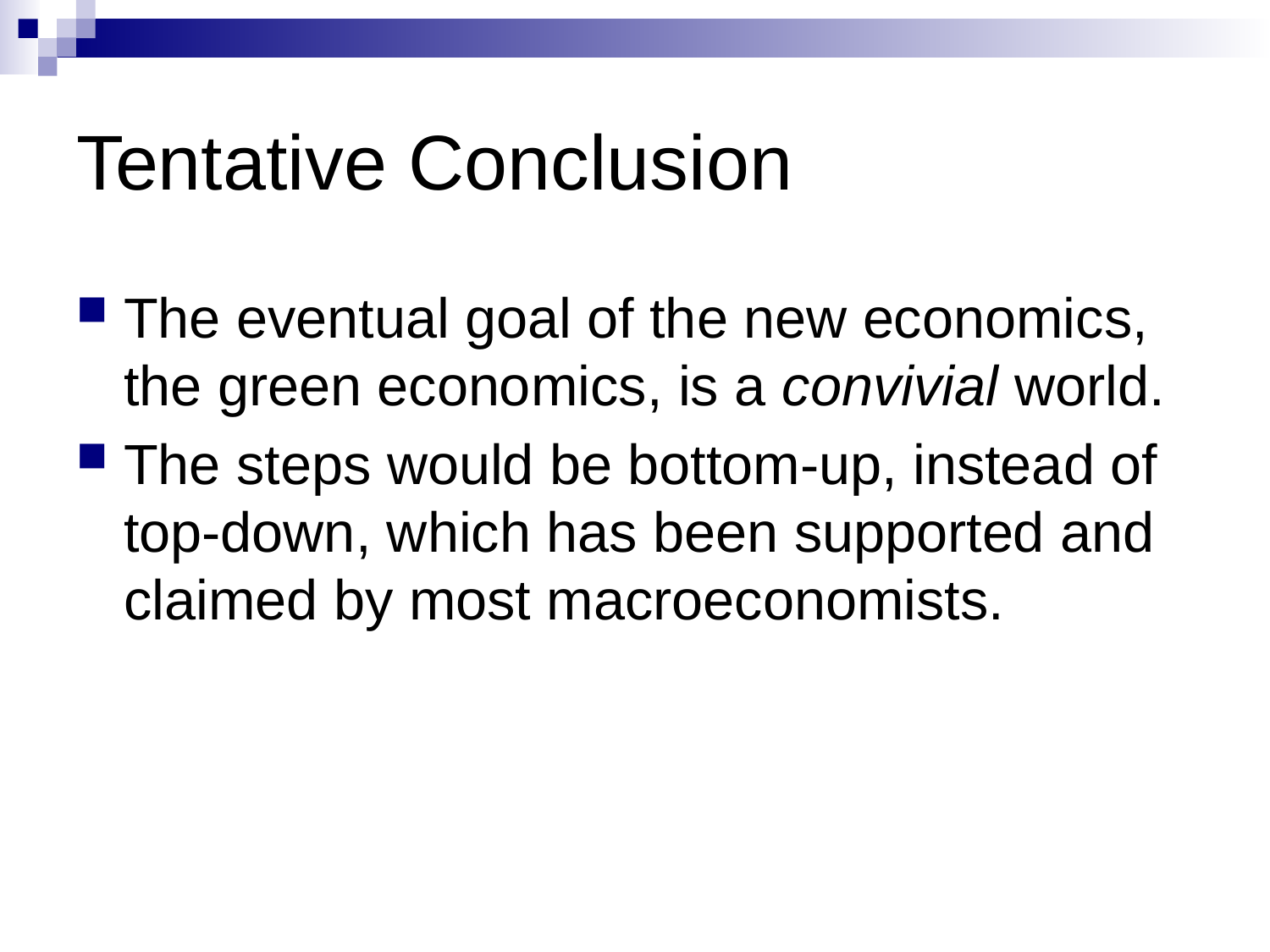

# Tentative Conclusion
The eventual goal of the new economics, the green economics, is a convivial world.
The steps would be bottom-up, instead of top-down, which has been supported and claimed by most macroeconomists.